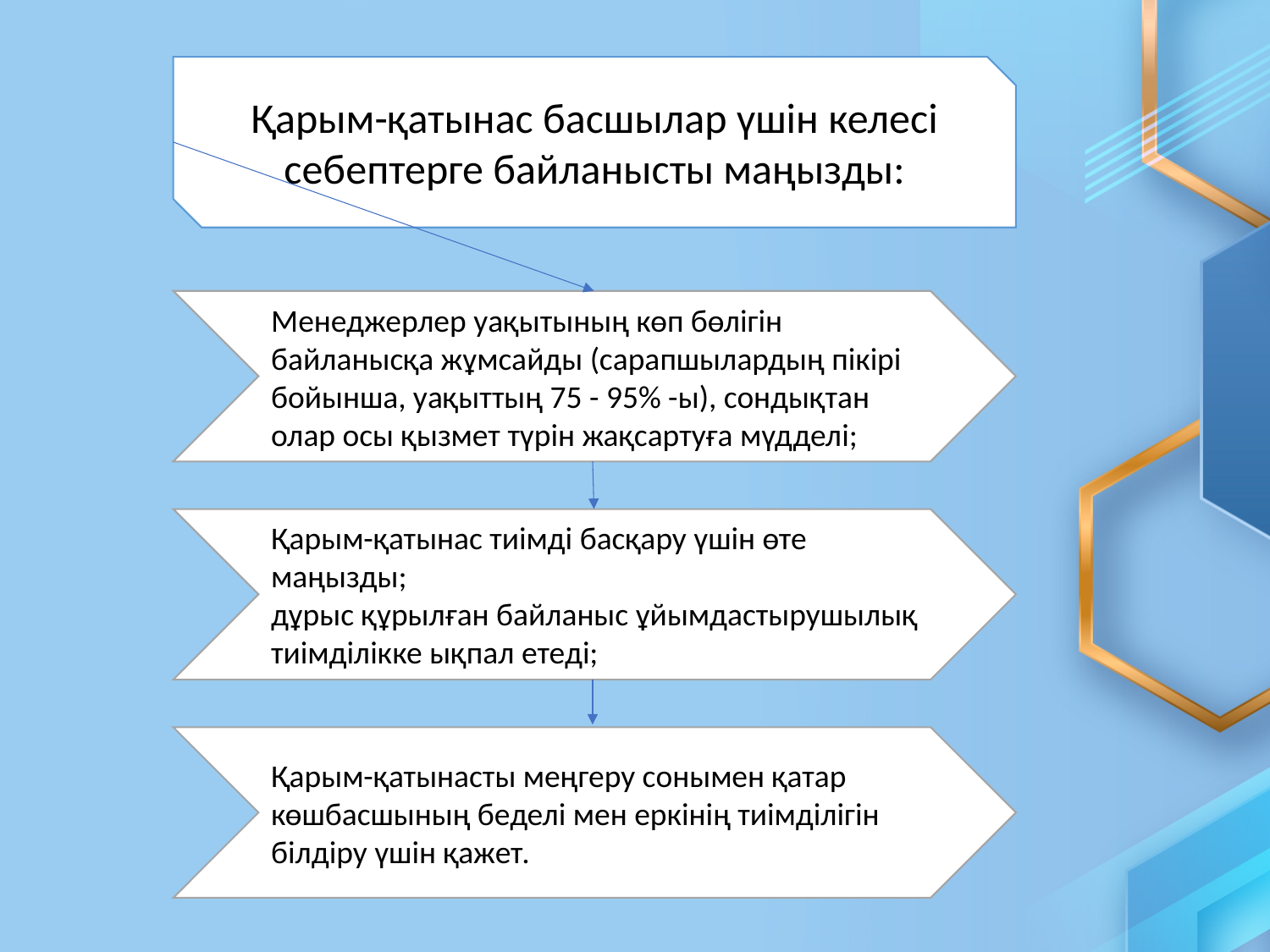

Қарым-қатынас басшылар үшін келесі себептерге байланысты маңызды:
Менеджерлер уақытының көп бөлігін байланысқа жұмсайды (сарапшылардың пікірі бойынша, уақыттың 75 - 95% -ы), сондықтан олар осы қызмет түрін жақсартуға мүдделі;
Қарым-қатынас тиімді басқару үшін өте маңызды;
дұрыс құрылған байланыс ұйымдастырушылық тиімділікке ықпал етеді;
Қарым-қатынасты меңгеру сонымен қатар көшбасшының беделі мен еркінің тиімділігін білдіру үшін қажет.